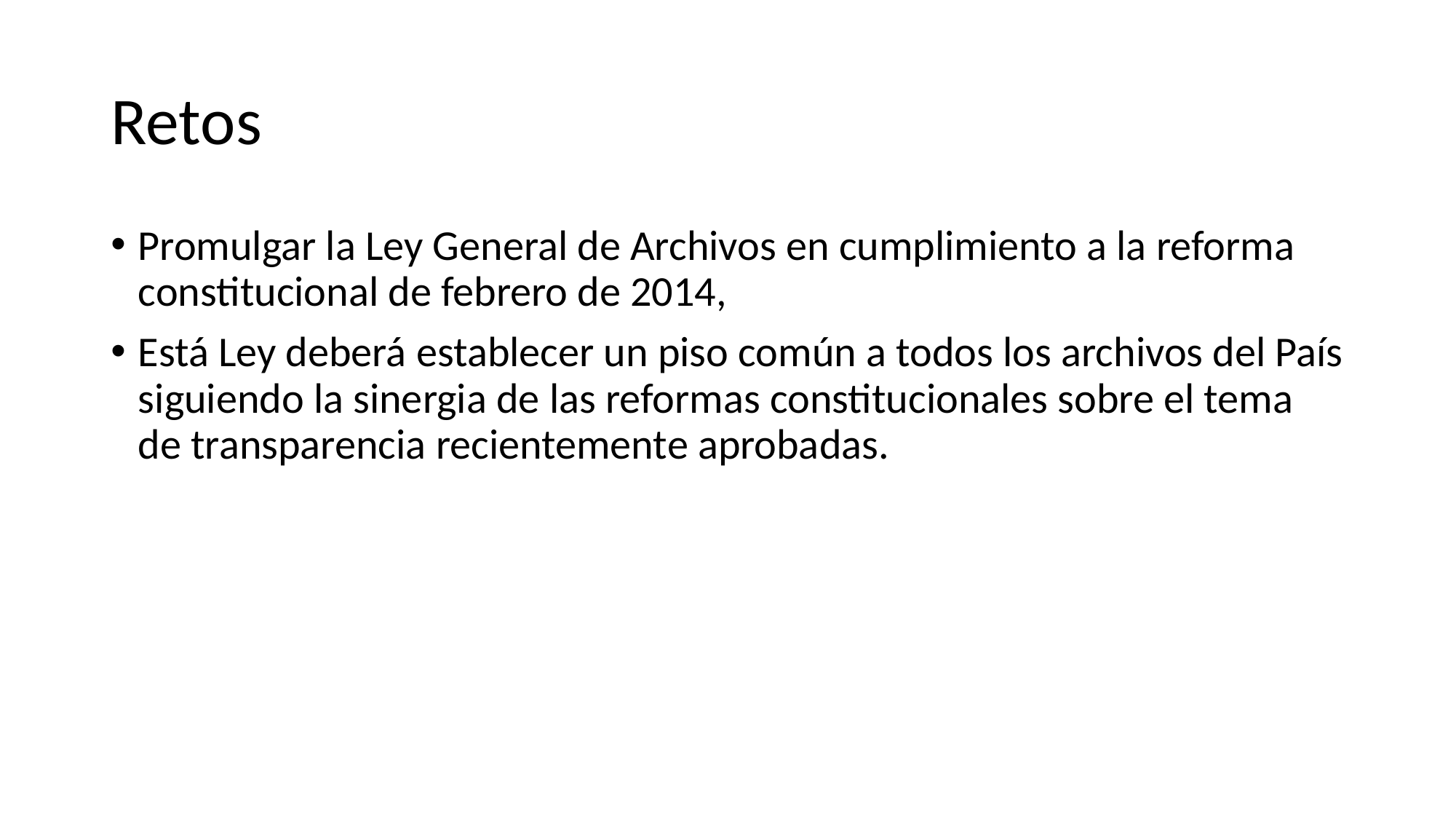

# Retos
Promulgar la Ley General de Archivos en cumplimiento a la reforma constitucional de febrero de 2014,
Está Ley deberá establecer un piso común a todos los archivos del País siguiendo la sinergia de las reformas constitucionales sobre el tema de transparencia recientemente aprobadas.